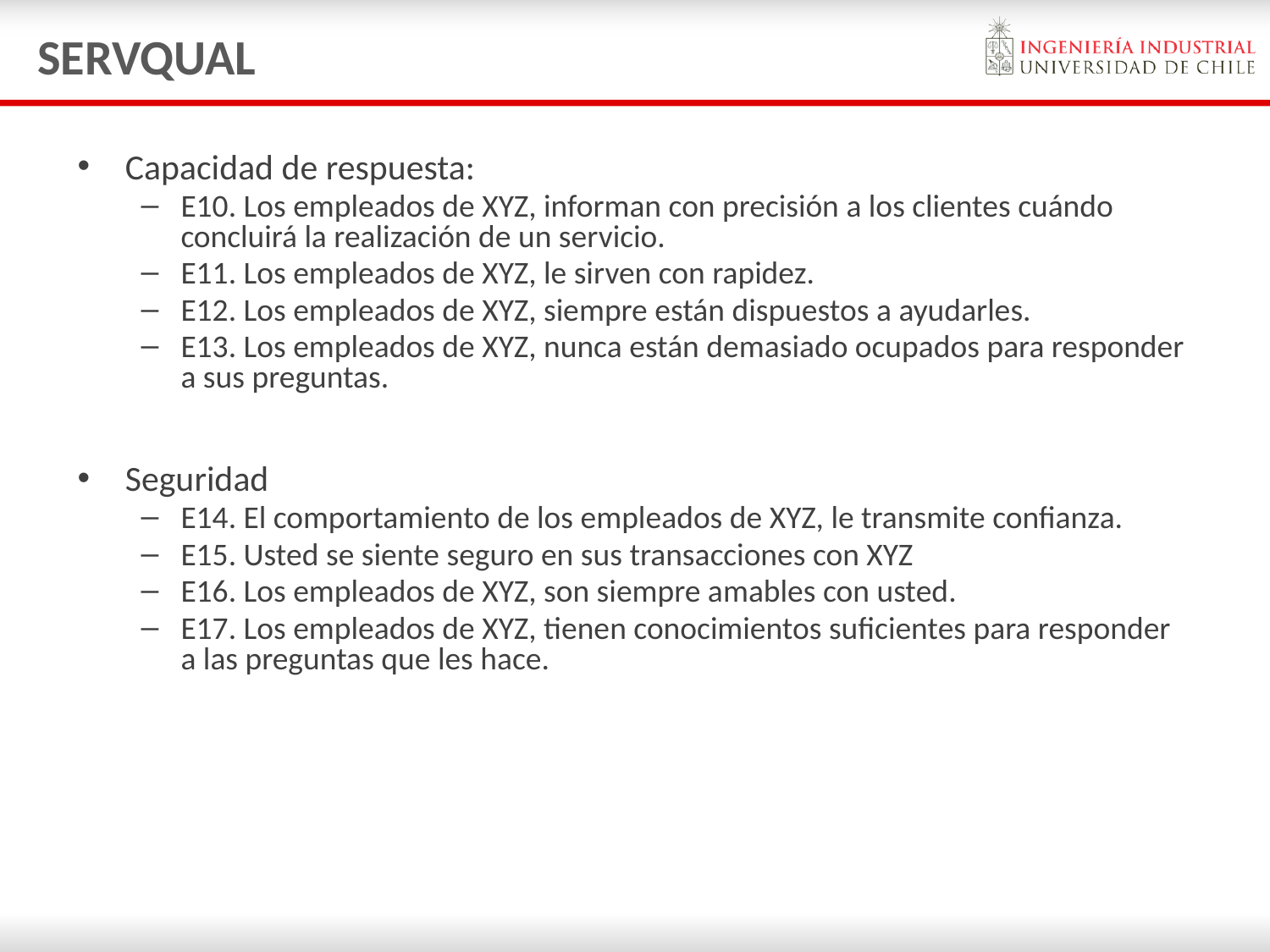

# SERVQUAL
Capacidad de respuesta:
E10. Los empleados de XYZ, informan con precisión a los clientes cuándo concluirá la realización de un servicio.
E11. Los empleados de XYZ, le sirven con rapidez.
E12. Los empleados de XYZ, siempre están dispuestos a ayudarles.
E13. Los empleados de XYZ, nunca están demasiado ocupados para responder a sus preguntas.

Seguridad
E14. El comportamiento de los empleados de XYZ, le transmite confianza.
E15. Usted se siente seguro en sus transacciones con XYZ
E16. Los empleados de XYZ, son siempre amables con usted.
E17. Los empleados de XYZ, tienen conocimientos suficientes para responder a las preguntas que les hace.